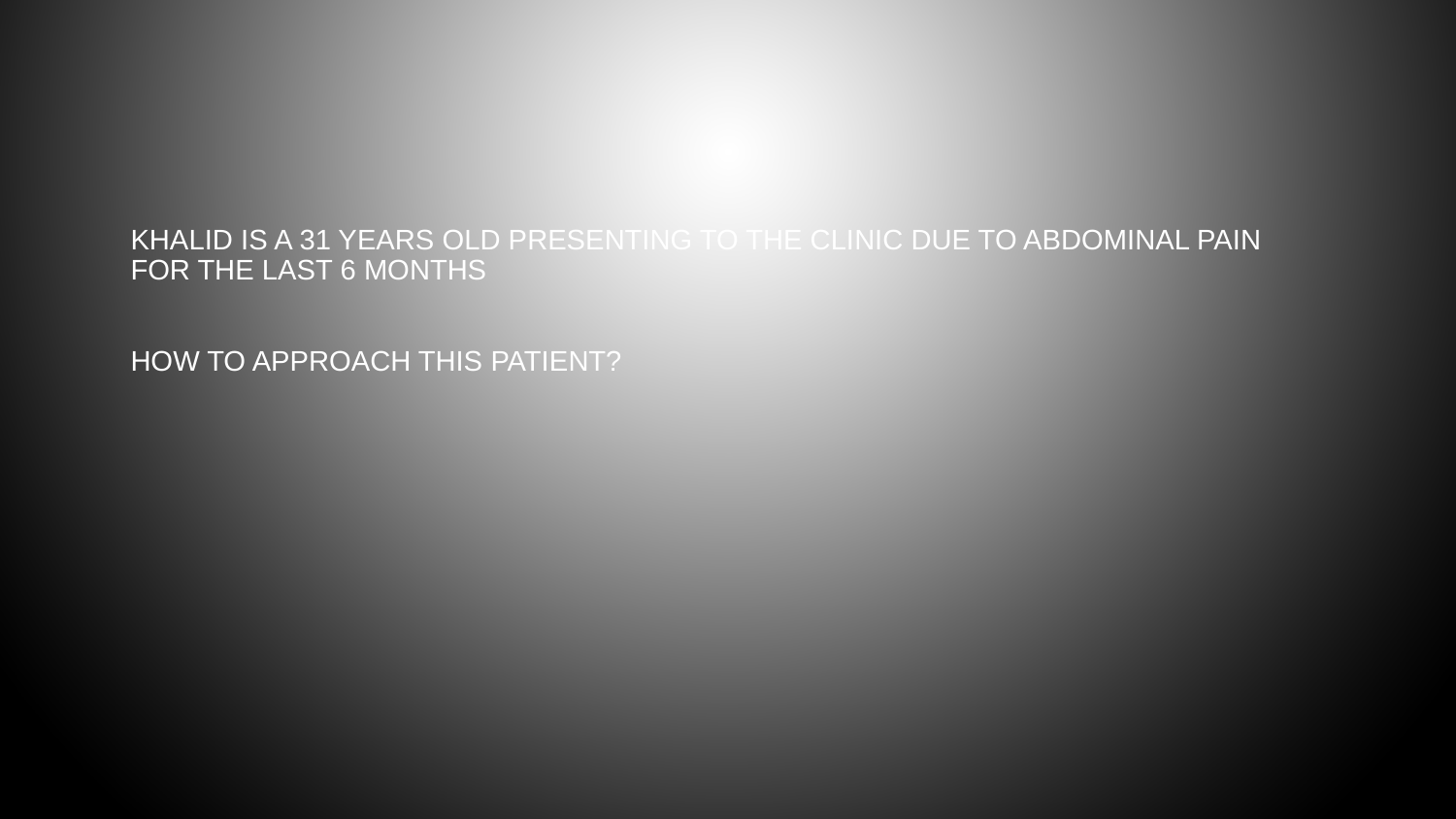

# Khalid is a 31 years old presenting to the clinic due to abdominal pain for the last 6 months

How to approach this patient?